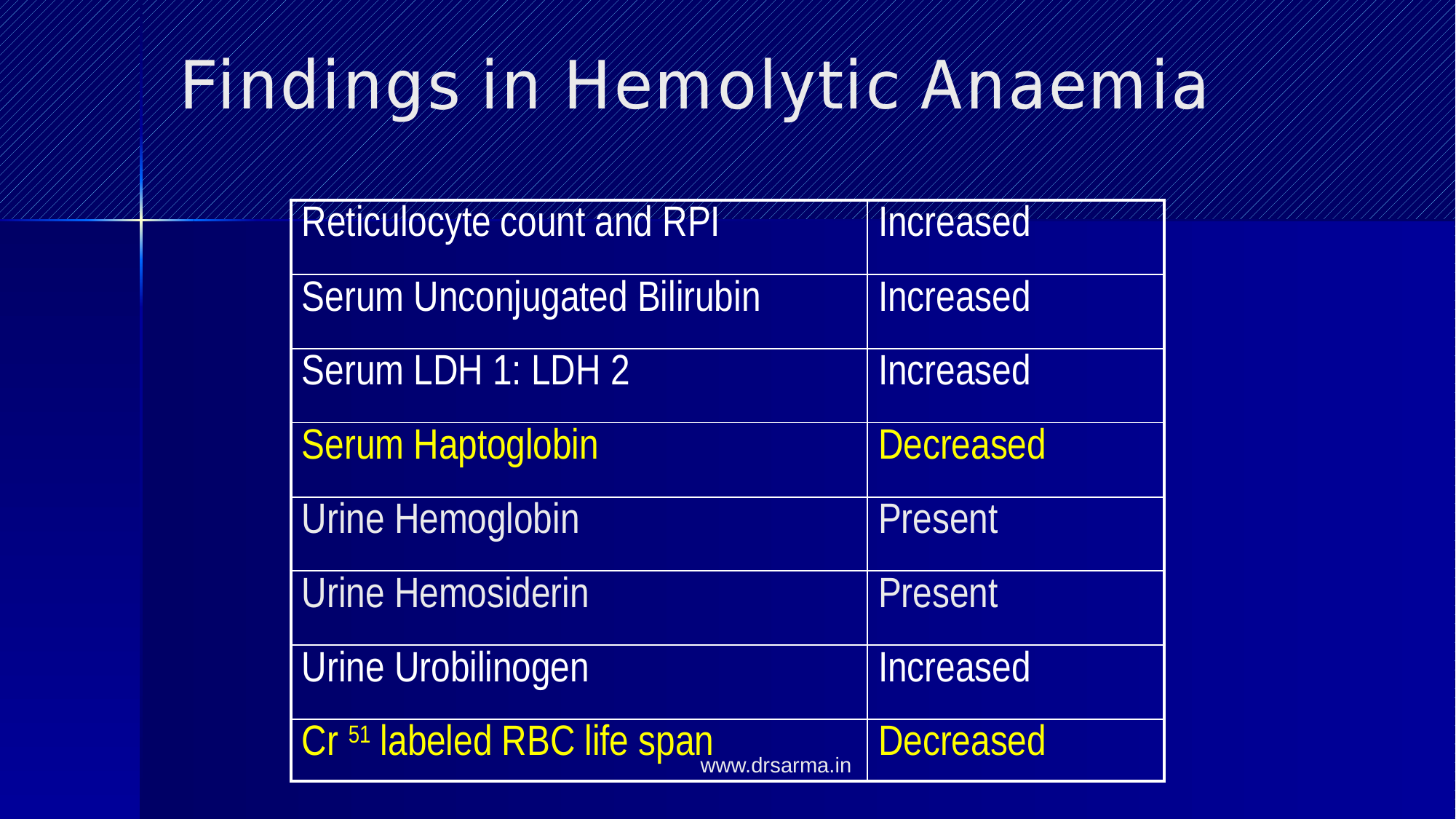

# Findings in Hemolytic Anaemia
| Reticulocyte count and RPI | Increased |
| --- | --- |
| Serum Unconjugated Bilirubin | Increased |
| Serum LDH 1: LDH 2 | Increased |
| Serum Haptoglobin | Decreased |
| Urine Hemoglobin | Present |
| Urine Hemosiderin | Present |
| Urine Urobilinogen | Increased |
| Cr 51 labeled RBC life span | Decreased |
www.drsarma.in